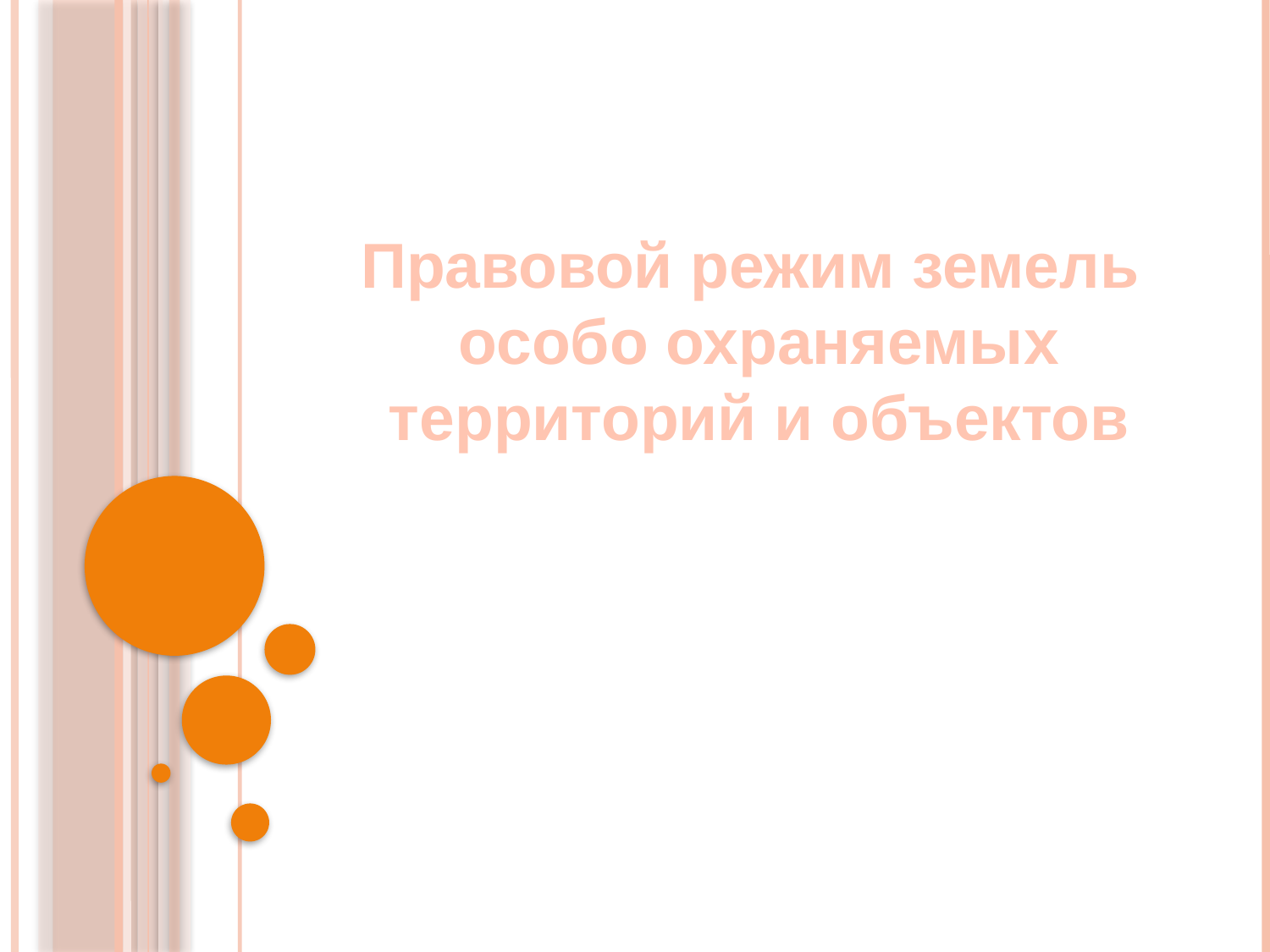

Правовой режим земель
особо охраняемых территорий и объектов